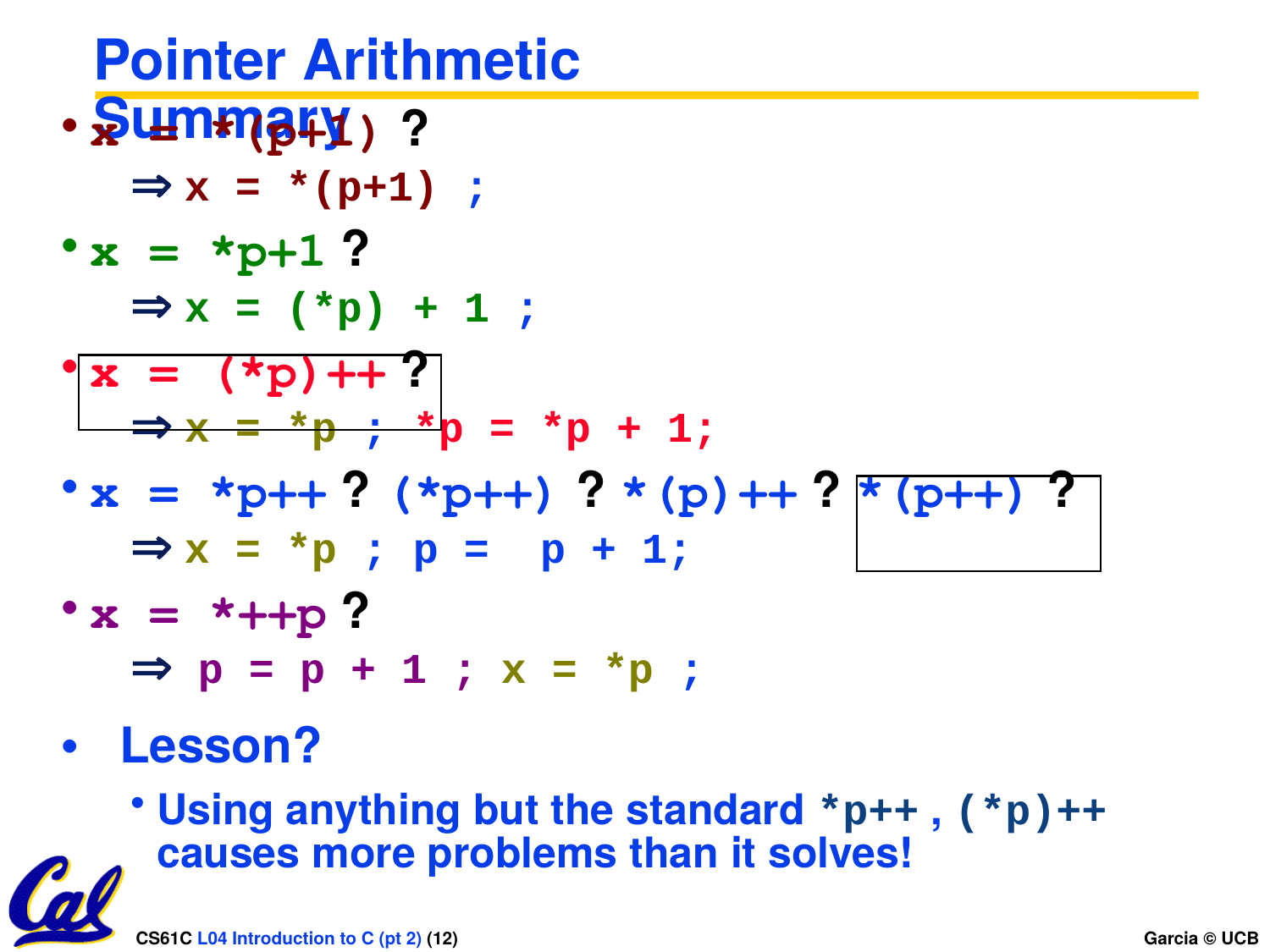

# Pointer Arithmetic Summary
x = *(p+1) ?
⇒ x = *(p+1) ;
x = *p+1 ?
⇒ x = (*p) + 1 ;
x = (*p)++ ?
⇒ x = *p ; *p = *p + 1;
x = *p++ ? (*p++) ? *(p)++ ? *(p++) ?
⇒ x = *p ; p =  p + 1;
x = *++p ?
⇒ p = p + 1 ;  x = *p ;
 Lesson?
Using anything but the standard *p++ , (*p)++ causes more problems than it solves!